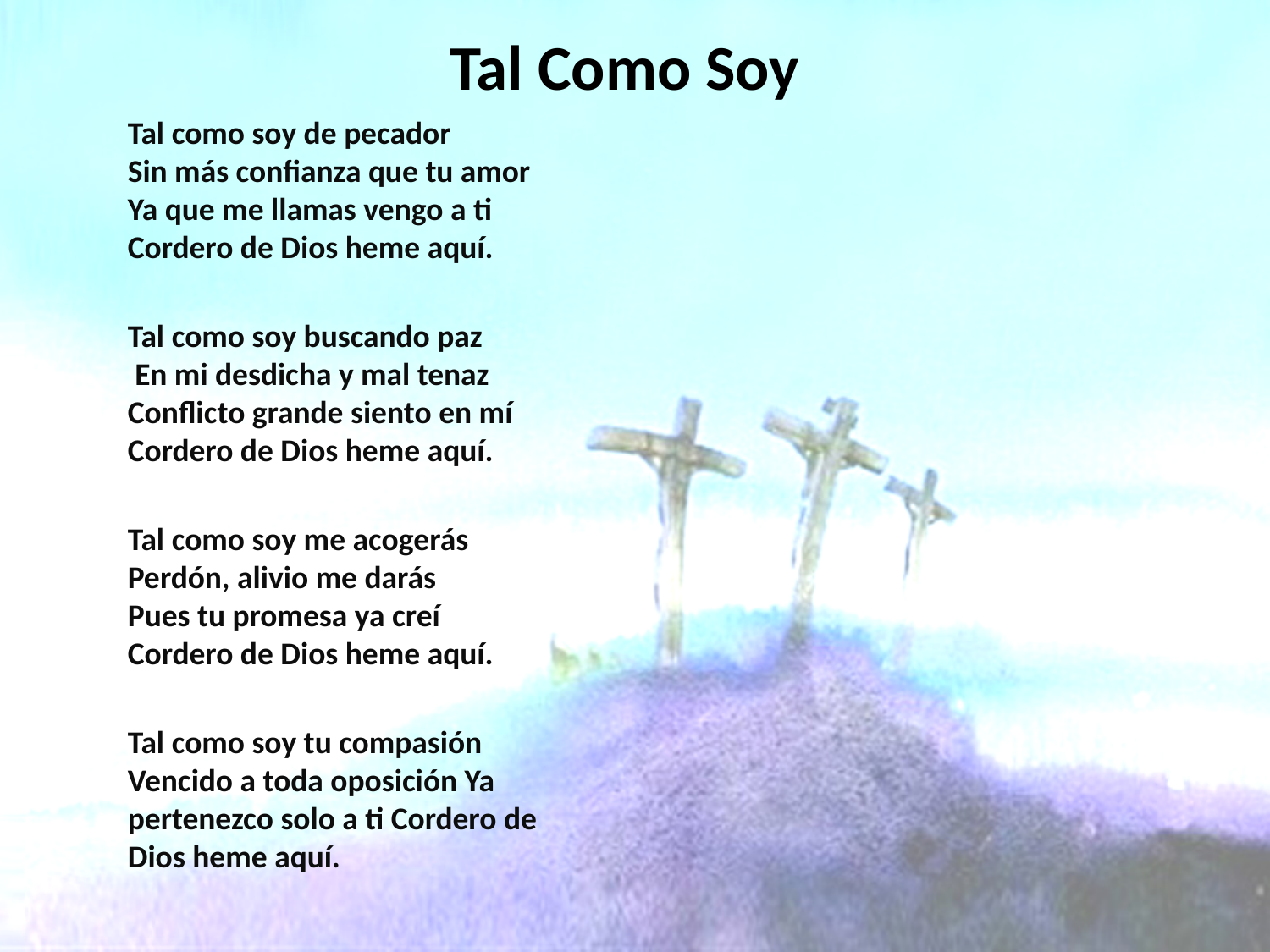

# Tal Como Soy
Tal como soy de pecador           Sin más confianza que tu amor Ya que me llamas vengo a ti Cordero de Dios heme aquí.

Tal como soy buscando paz           En mi desdicha y mal tenaz Conflicto grande siento en mí Cordero de Dios heme aquí.

Tal como soy me acogerás Perdón, alivio me darás         Pues tu promesa ya creí     Cordero de Dios heme aquí.

Tal como soy tu compasión Vencido a toda oposición Ya pertenezco solo a ti Cordero de Dios heme aquí.